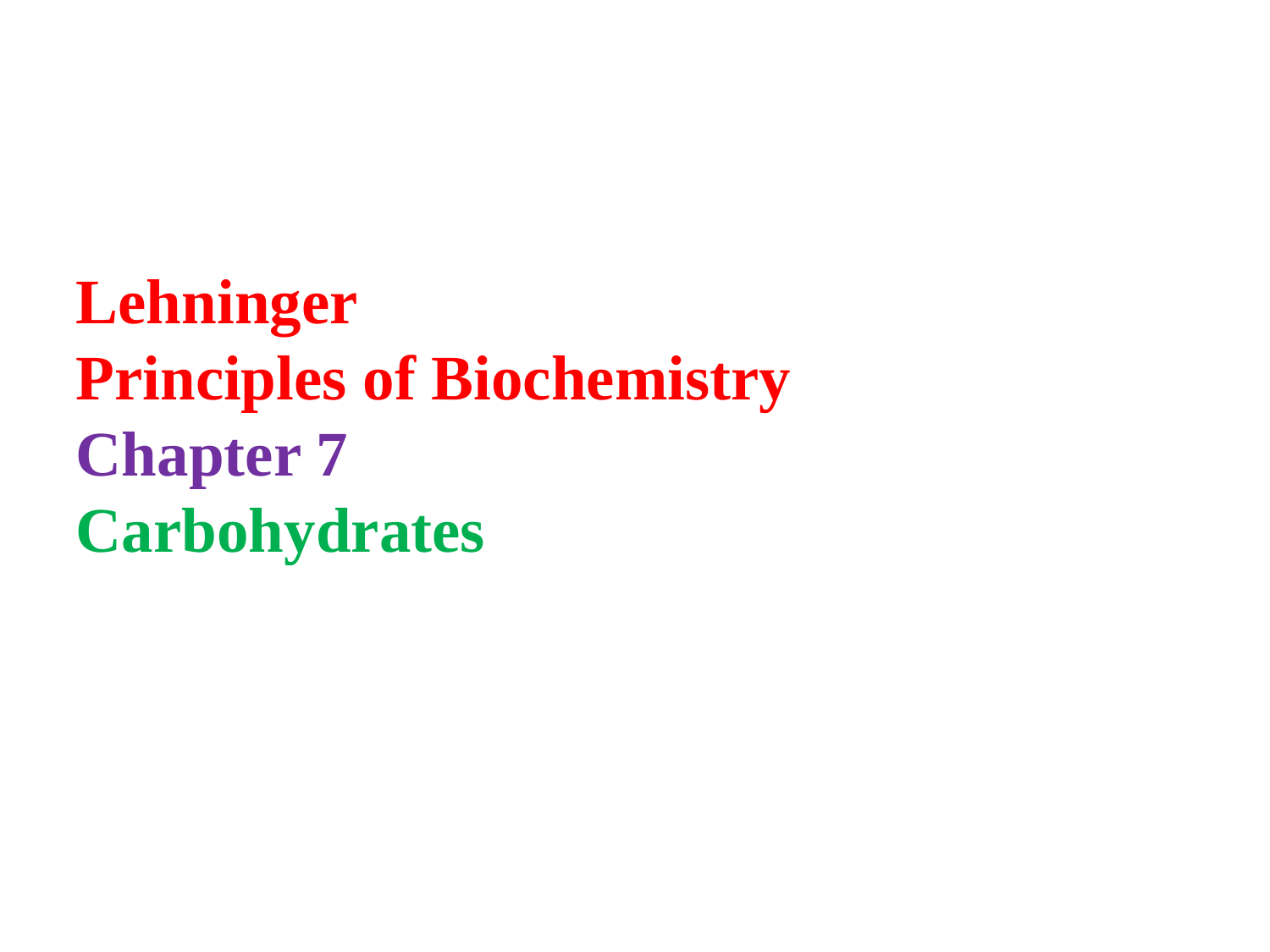

Lehninger
Principles of Biochemistry
Chapter 7
Carbohydrates